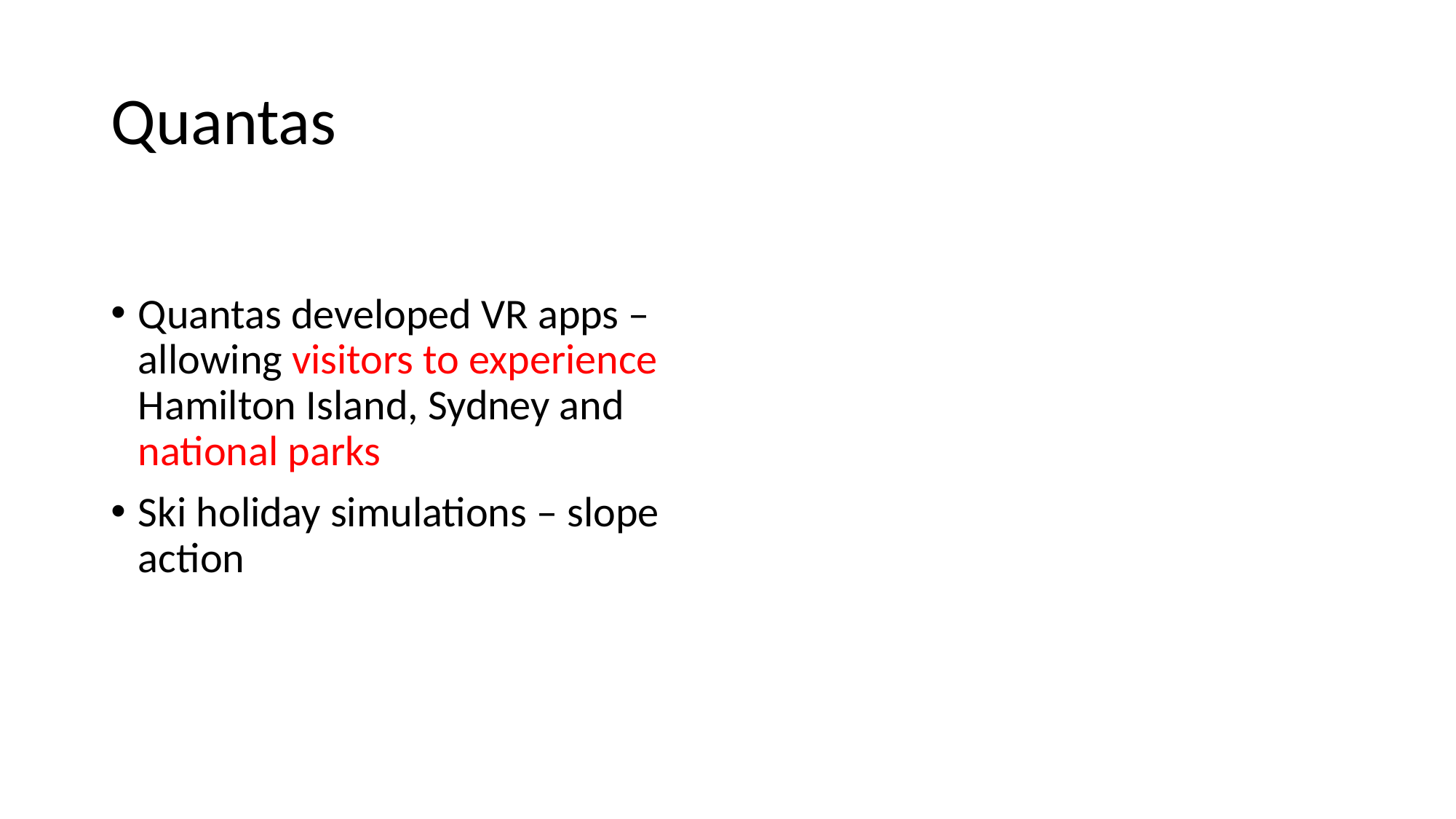

# Quantas
Quantas developed VR apps – allowing visitors to experience Hamilton Island, Sydney and national parks
Ski holiday simulations – slope action